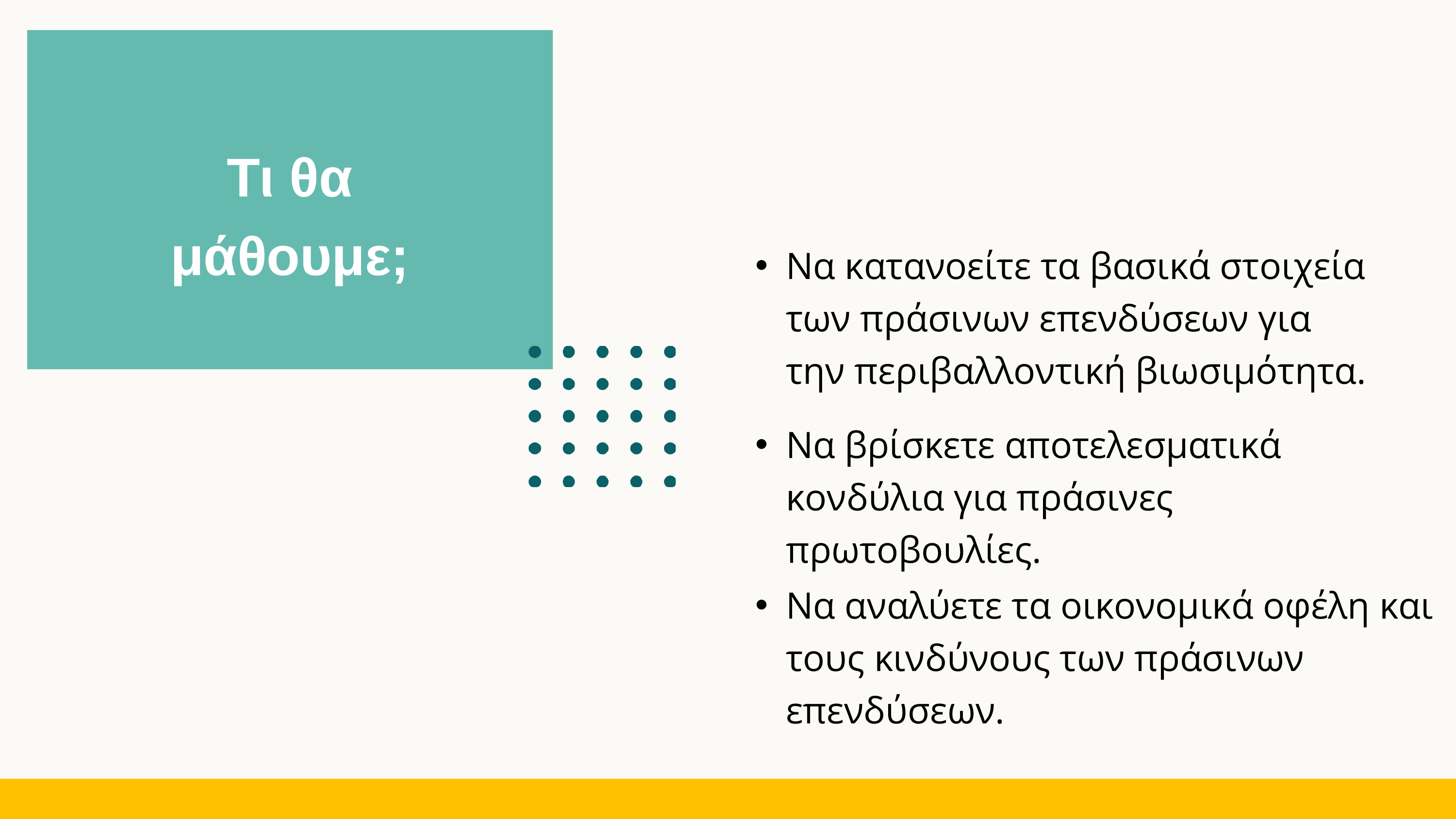

Τι θα μάθουμε;
Να κατανοείτε τα βασικά στοιχεία των πράσινων επενδύσεων για την περιβαλλοντική βιωσιμότητα.

Να βρίσκετε αποτελεσματικά κονδύλια για πράσινες πρωτοβουλίες.

Να αναλύετε τα οικονομικά οφέλη και τους κινδύνους των πράσινων επενδύσεων.